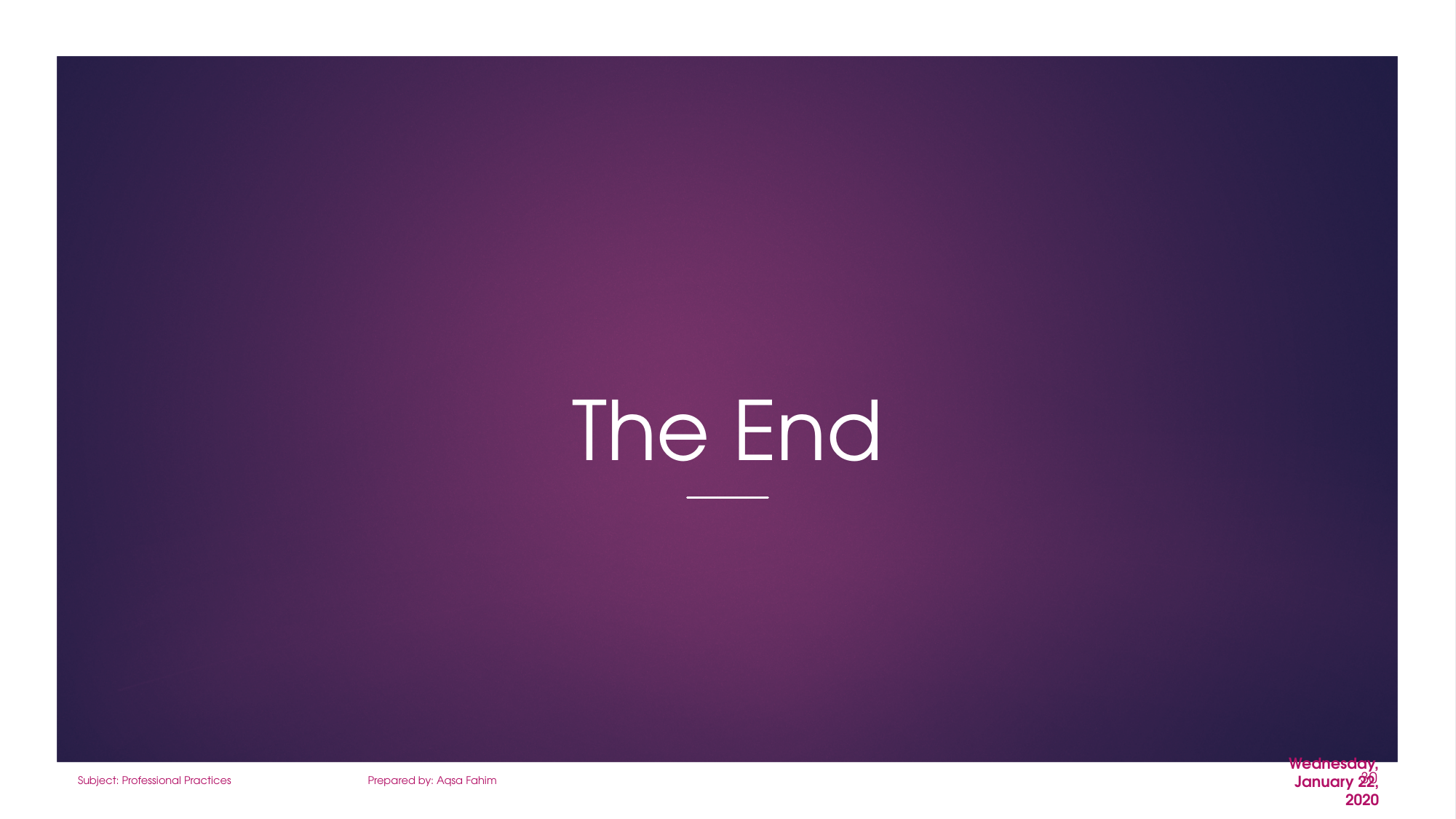

# The End
Subject: Professional Practices                                               Prepared by: Aqsa Fahim
Wednesday, January 22, 2020
30